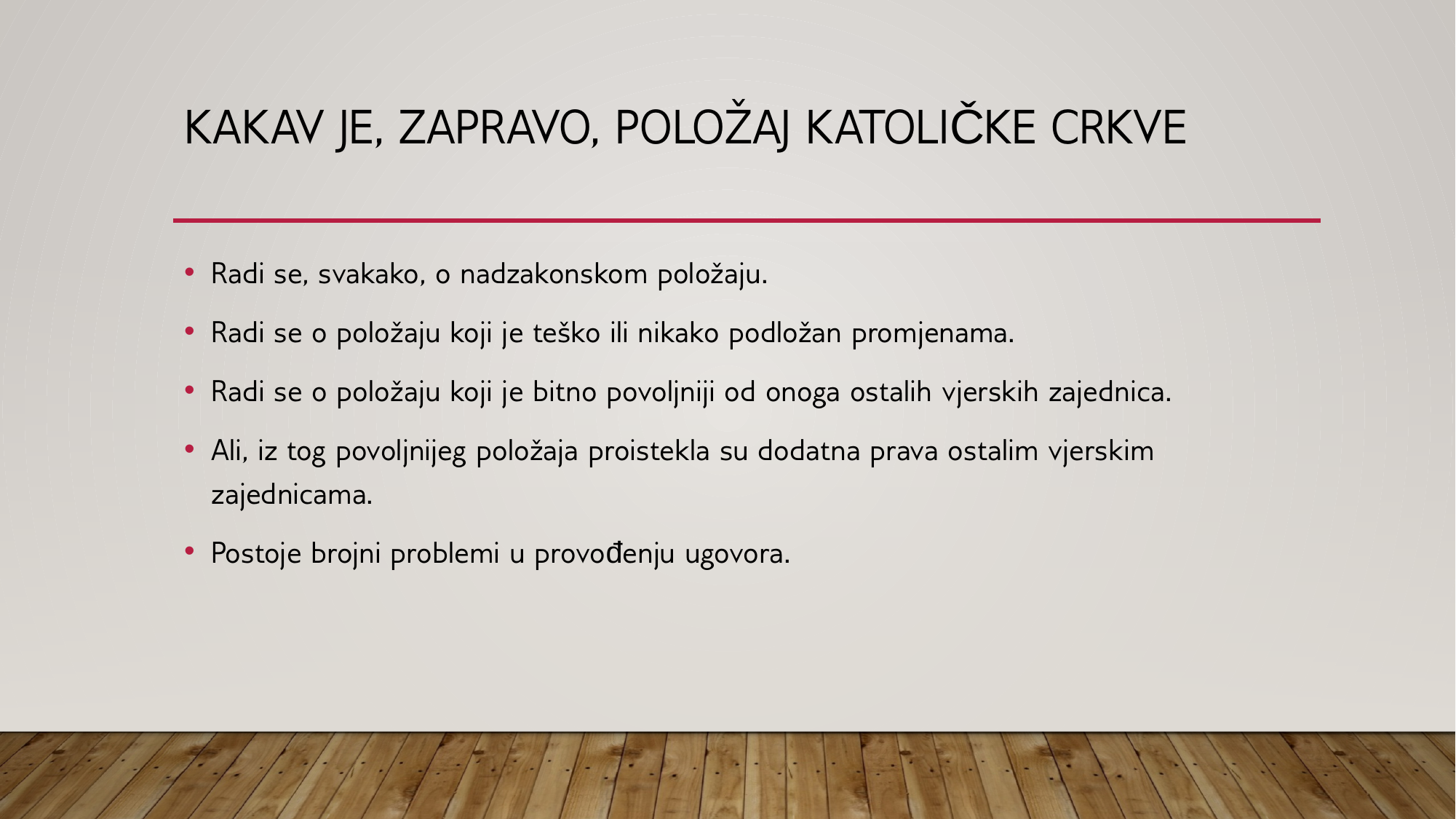

# Kakav je, zapravo, položaj katoličke crkve
Radi se, svakako, o nadzakonskom položaju.
Radi se o položaju koji je teško ili nikako podložan promjenama.
Radi se o položaju koji je bitno povoljniji od onoga ostalih vjerskih zajednica.
Ali, iz tog povoljnijeg položaja proistekla su dodatna prava ostalim vjerskim zajednicama.
Postoje brojni problemi u provođenju ugovora.